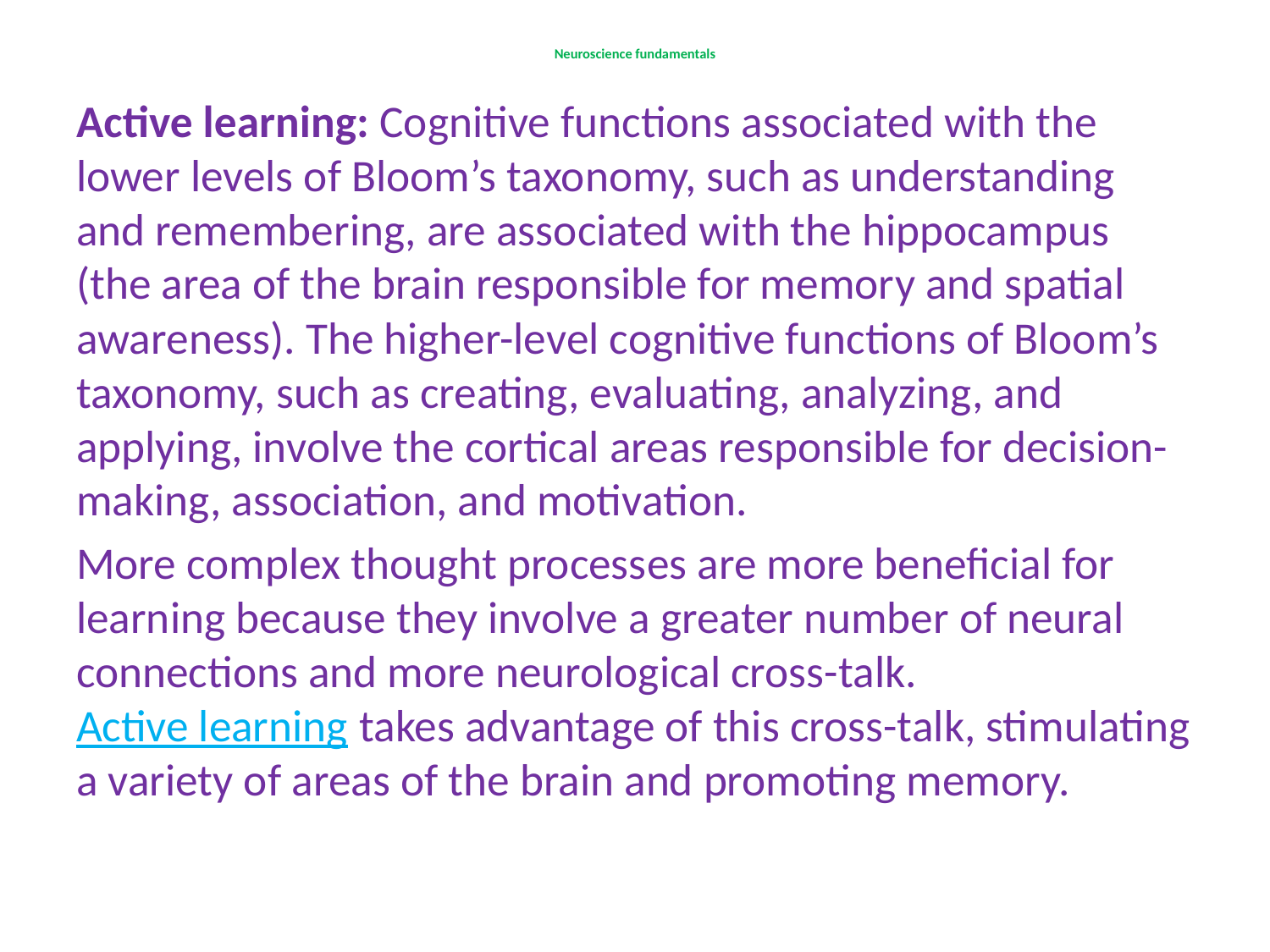

# Neuroscience fundamentals
Active learning: Cognitive functions associated with the lower levels of Bloom’s taxonomy, such as understanding and remembering, are associated with the hippocampus (the area of the brain responsible for memory and spatial awareness). The higher-level cognitive functions of Bloom’s taxonomy, such as creating, evaluating, analyzing, and applying, involve the cortical areas responsible for decision-making, association, and motivation.
More complex thought processes are more beneficial for learning because they involve a greater number of neural connections and more neurological cross-talk. Active learning takes advantage of this cross-talk, stimulating a variety of areas of the brain and promoting memory.